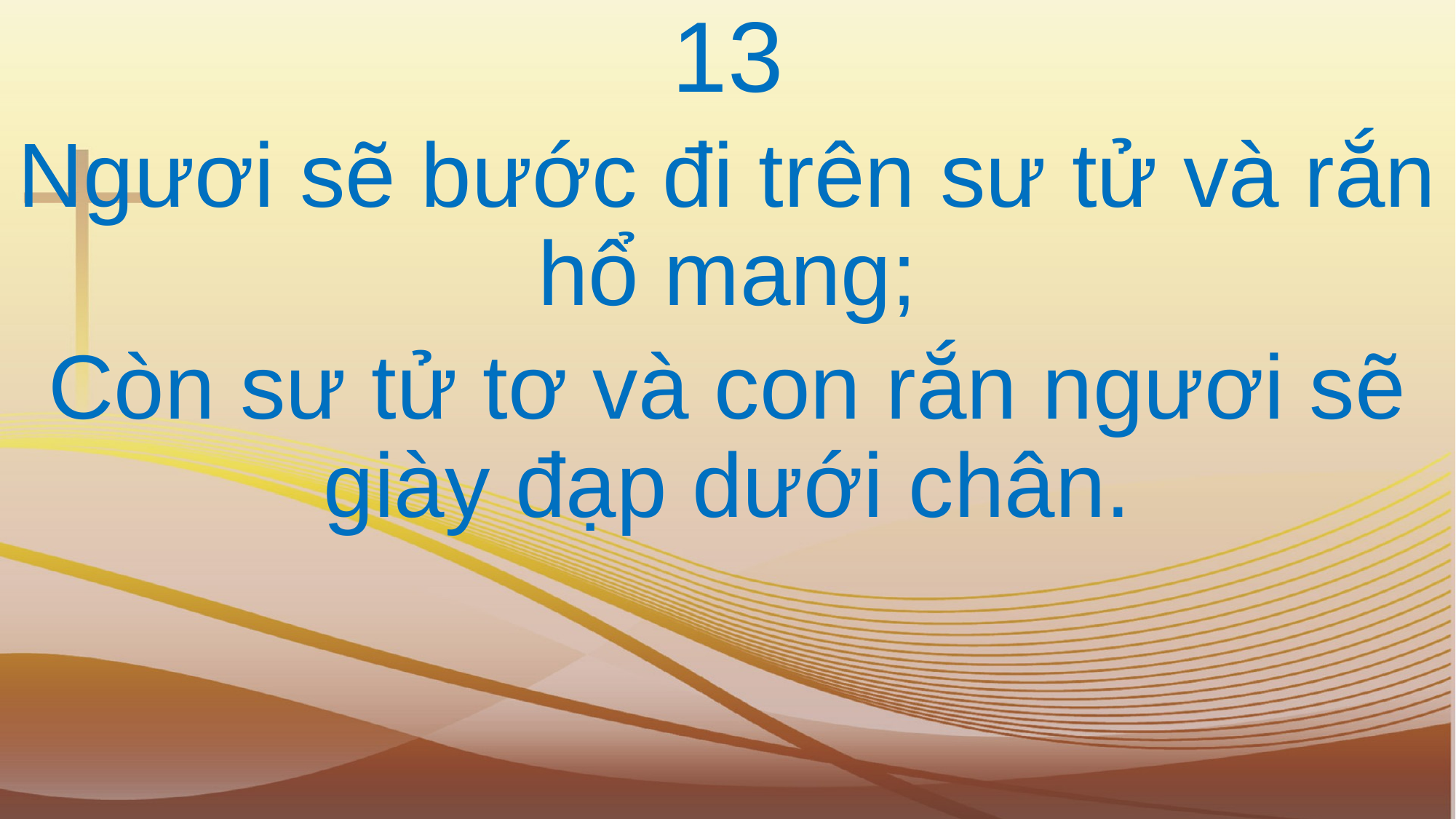

13
Ngươi sẽ bước đi trên sư tử và rắn hổ mang;
Còn sư tử tơ và con rắn ngươi sẽ giày đạp dưới chân.